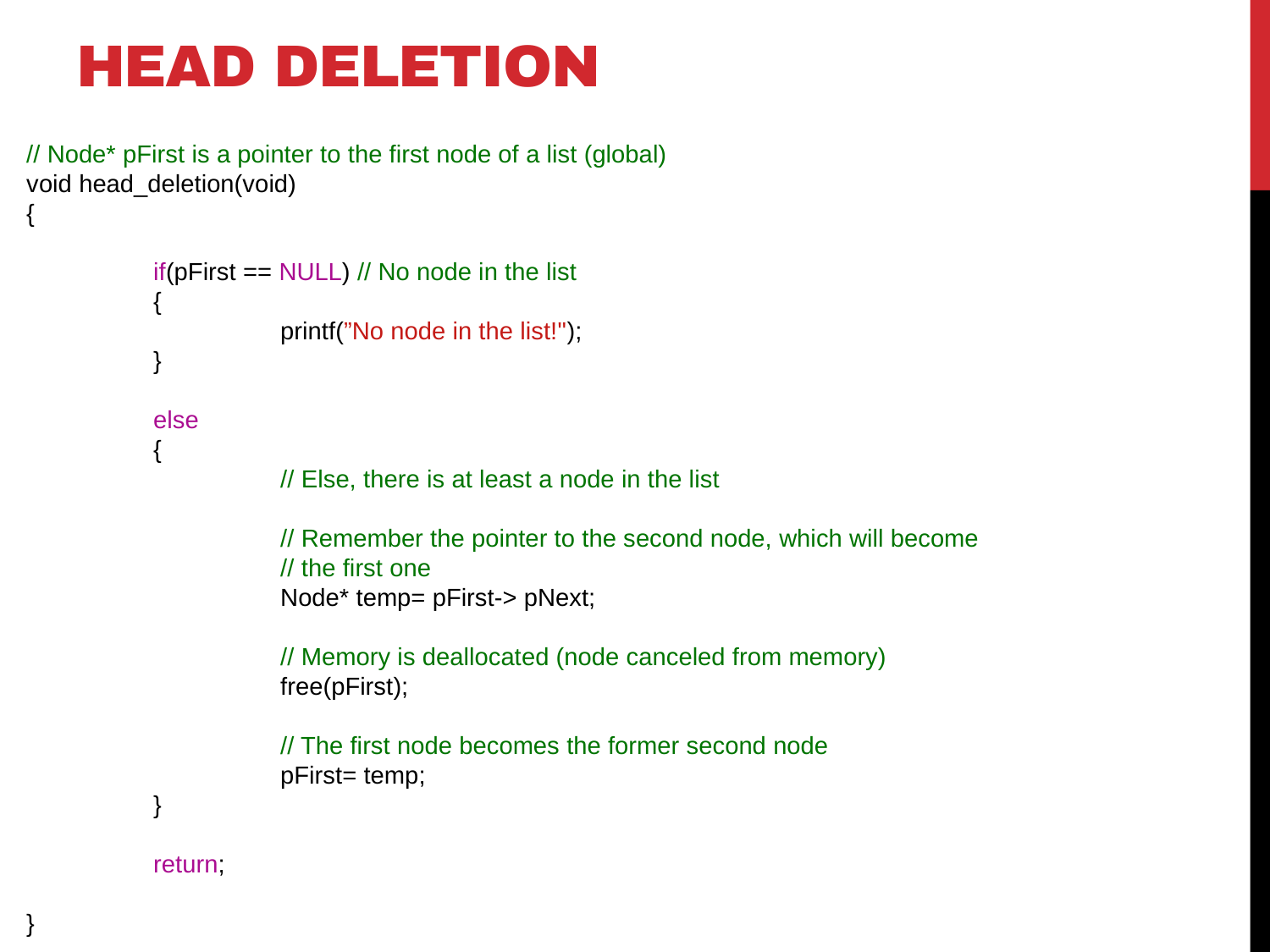

# Head deletion
// Node* pFirst is a pointer to the first node of a list (global)
void head_deletion(void)
{

	if(pFirst == NULL) // No node in the list
	{
		printf(”No node in the list!");
	}

	else
	{
		// Else, there is at least a node in the list

		// Remember the pointer to the second node, which will become
		// the first one
		Node* temp= pFirst-> pNext;

		// Memory is deallocated (node canceled from memory)
		free(pFirst);

		// The first node becomes the former second node
		pFirst= temp;
	}

	return;

}